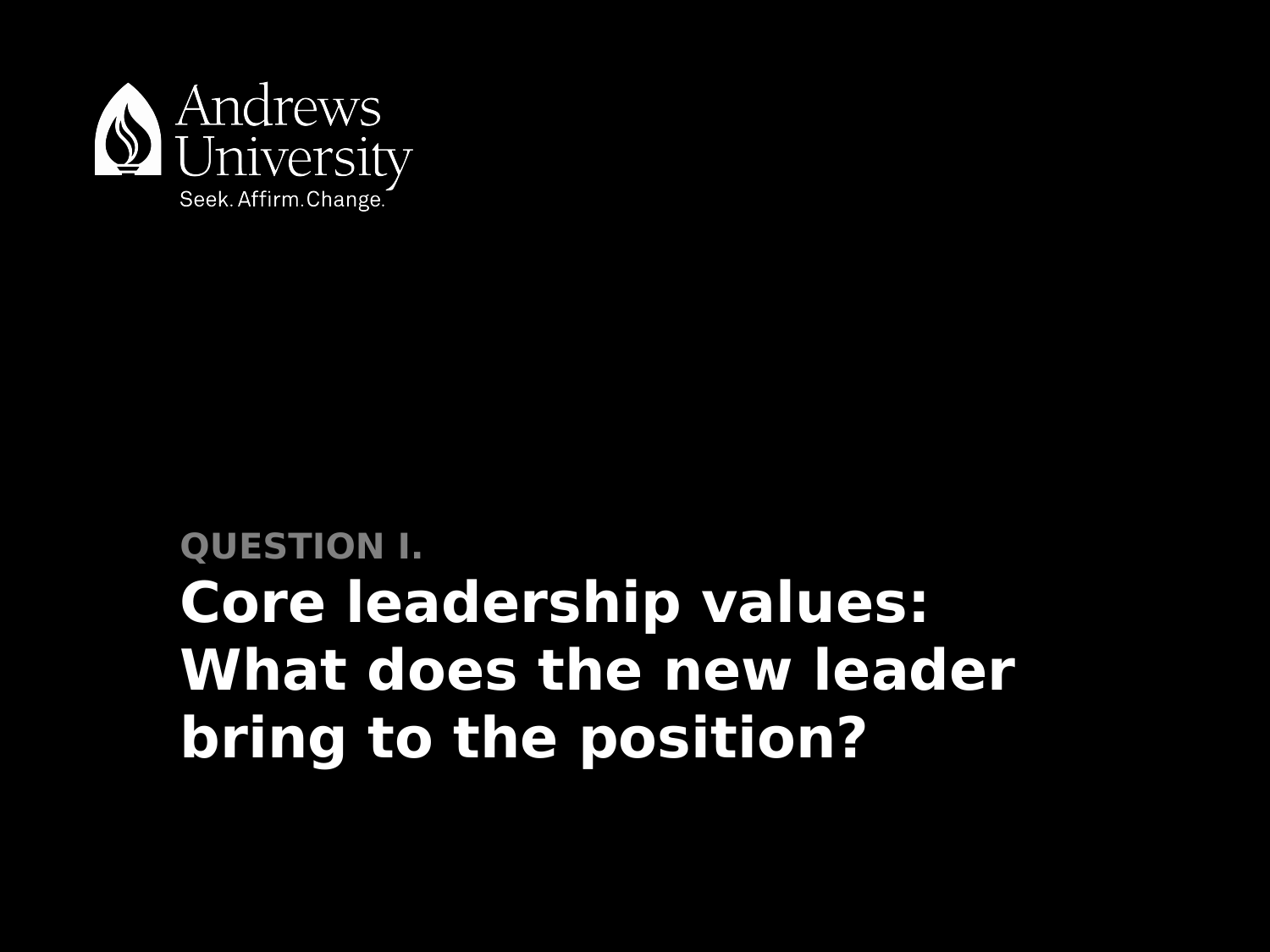

# QUESTION I. Core leadership values: What does the new leader bring to the position?